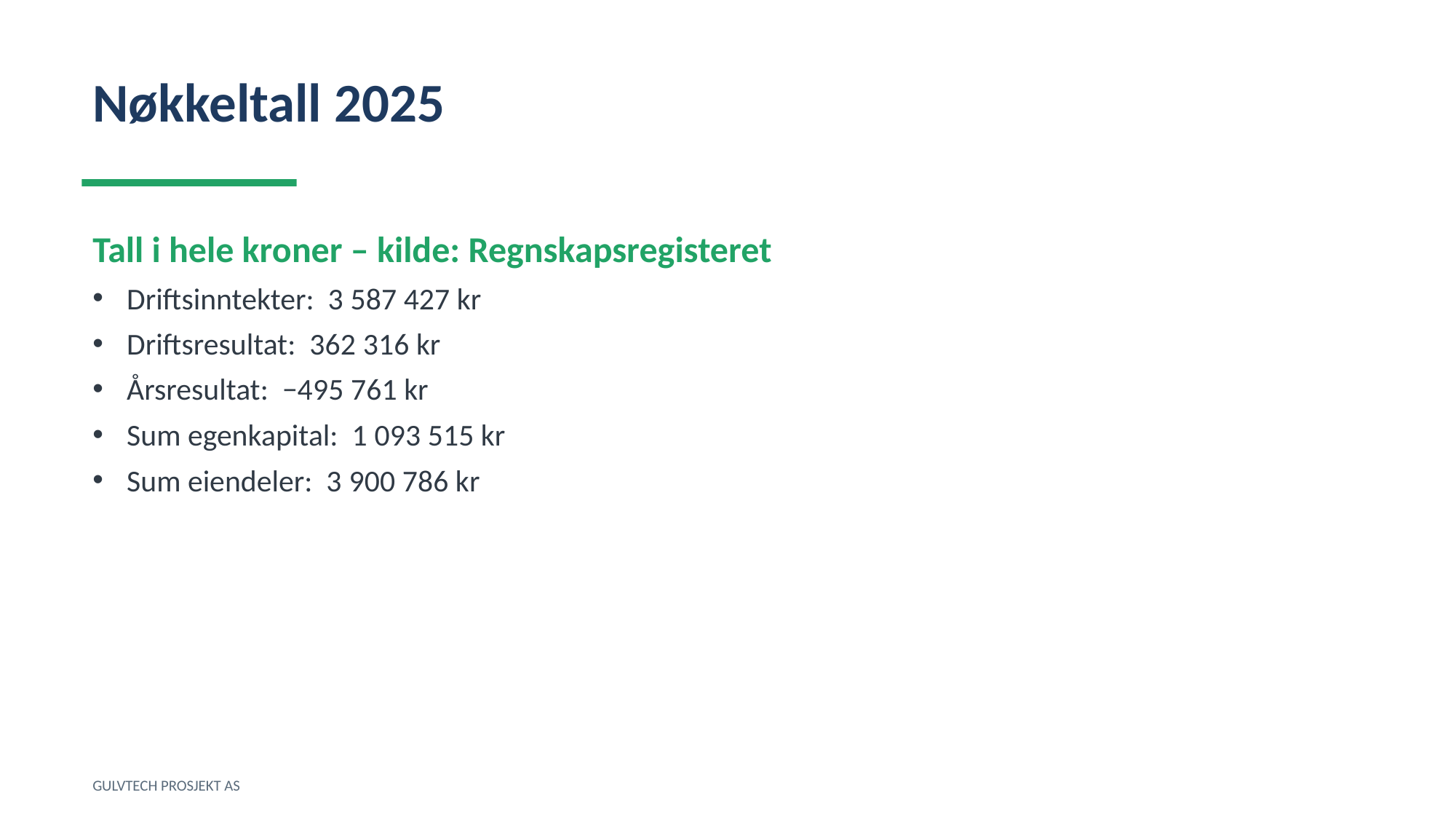

Nøkkeltall 2025

Tall i hele kroner – kilde: Regnskapsregisteret
Driftsinntekter:  3 587 427 kr
Driftsresultat:  362 316 kr
Årsresultat:  −495 761 kr
Sum egenkapital:  1 093 515 kr
Sum eiendeler:  3 900 786 kr
GULVTECH PROSJEKT AS